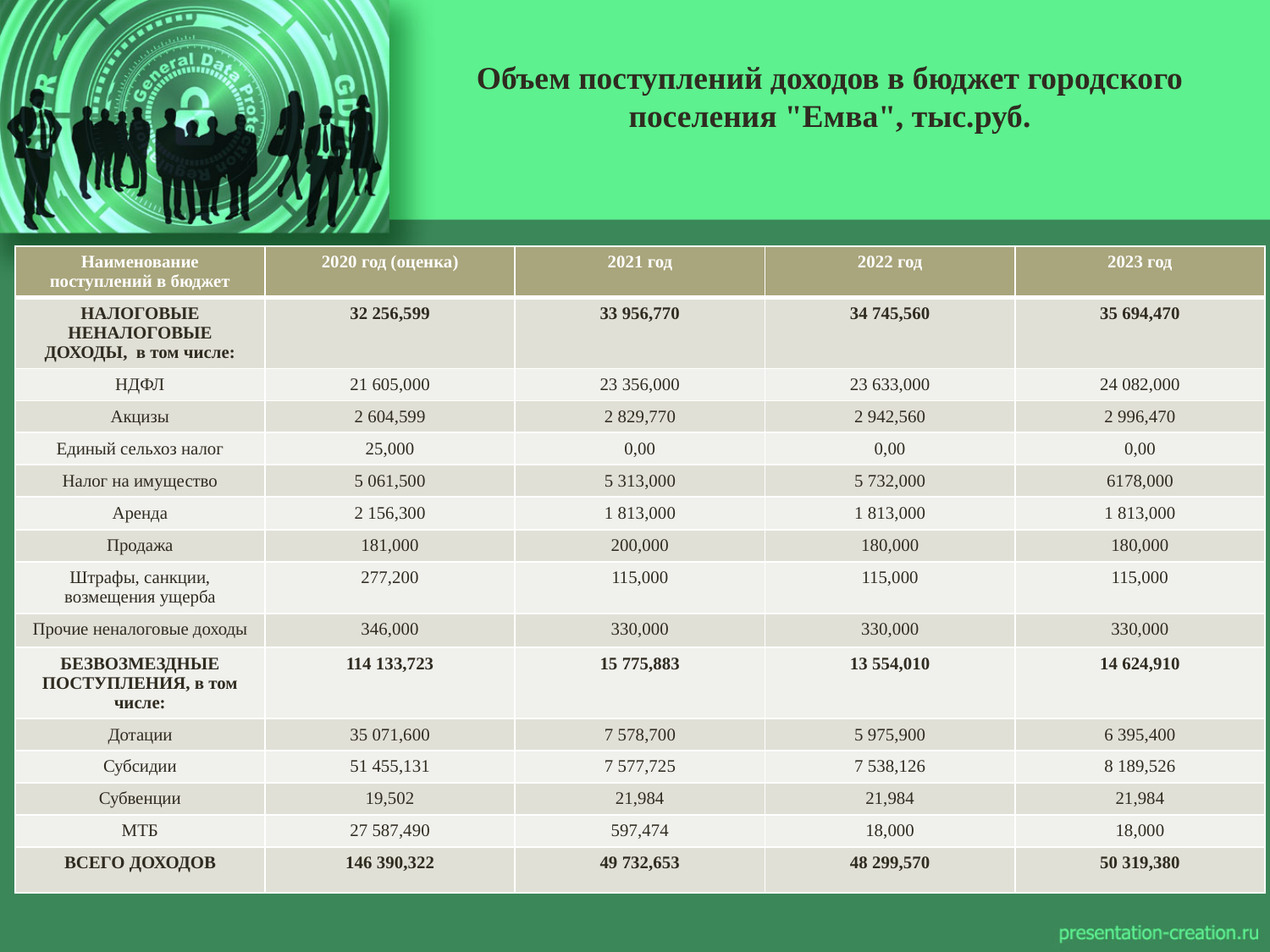

# Объем поступлений доходов в бюджет городского поселения "Емва", тыс.руб.
| Наименование поступлений в бюджет | 2020 год (оценка) | 2021 год | 2022 год | 2023 год |
| --- | --- | --- | --- | --- |
| НАЛОГОВЫЕ НЕНАЛОГОВЫЕ ДОХОДЫ, в том числе: | 32 256,599 | 33 956,770 | 34 745,560 | 35 694,470 |
| НДФЛ | 21 605,000 | 23 356,000 | 23 633,000 | 24 082,000 |
| Акцизы | 2 604,599 | 2 829,770 | 2 942,560 | 2 996,470 |
| Единый сельхоз налог | 25,000 | 0,00 | 0,00 | 0,00 |
| Налог на имущество | 5 061,500 | 5 313,000 | 5 732,000 | 6178,000 |
| Аренда | 2 156,300 | 1 813,000 | 1 813,000 | 1 813,000 |
| Продажа | 181,000 | 200,000 | 180,000 | 180,000 |
| Штрафы, санкции, возмещения ущерба | 277,200 | 115,000 | 115,000 | 115,000 |
| Прочие неналоговые доходы | 346,000 | 330,000 | 330,000 | 330,000 |
| БЕЗВОЗМЕЗДНЫЕ ПОСТУПЛЕНИЯ, в том числе: | 114 133,723 | 15 775,883 | 13 554,010 | 14 624,910 |
| Дотации | 35 071,600 | 7 578,700 | 5 975,900 | 6 395,400 |
| Субсидии | 51 455,131 | 7 577,725 | 7 538,126 | 8 189,526 |
| Субвенции | 19,502 | 21,984 | 21,984 | 21,984 |
| МТБ | 27 587,490 | 597,474 | 18,000 | 18,000 |
| ВСЕГО ДОХОДОВ | 146 390,322 | 49 732,653 | 48 299,570 | 50 319,380 |